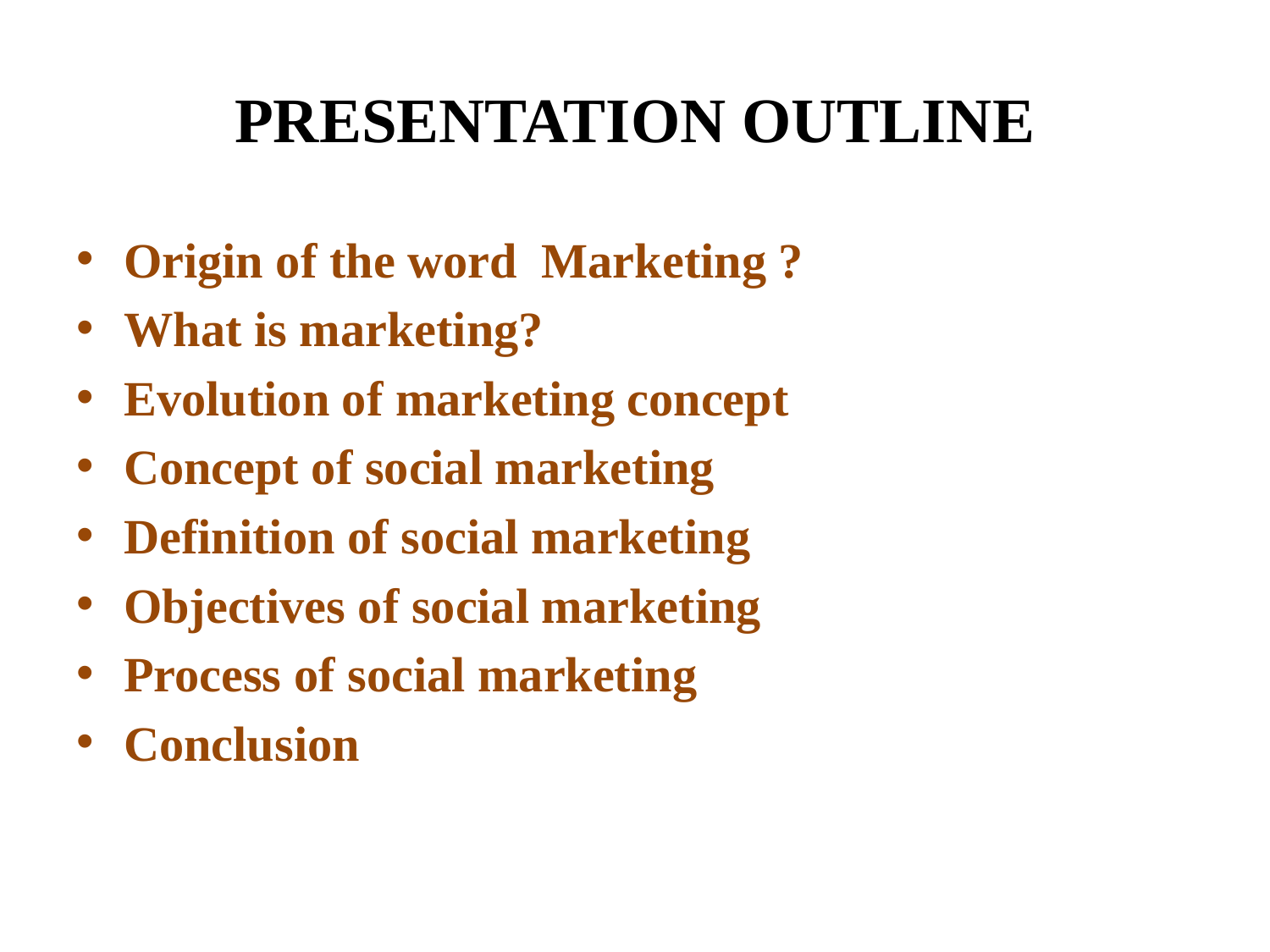

# PRESENTATION OUTLINE
Origin of the word  Marketing ?
What is marketing?
Evolution of marketing concept
Concept of social marketing
Definition of social marketing
Objectives of social marketing
Process of social marketing
Conclusion